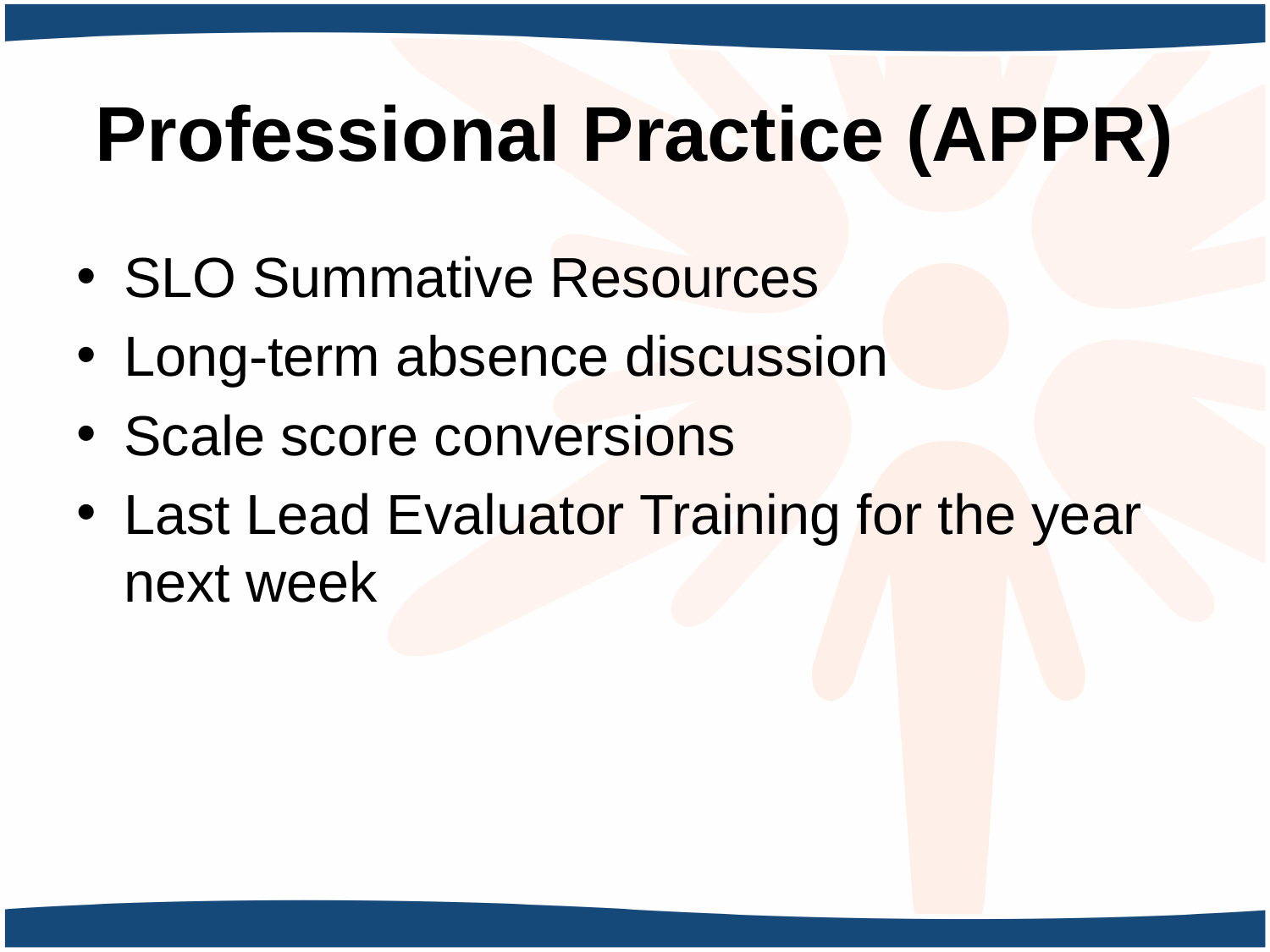

# Professional Practice (APPR)
SLO Summative Resources
Long-term absence discussion
Scale score conversions
Last Lead Evaluator Training for the year next week